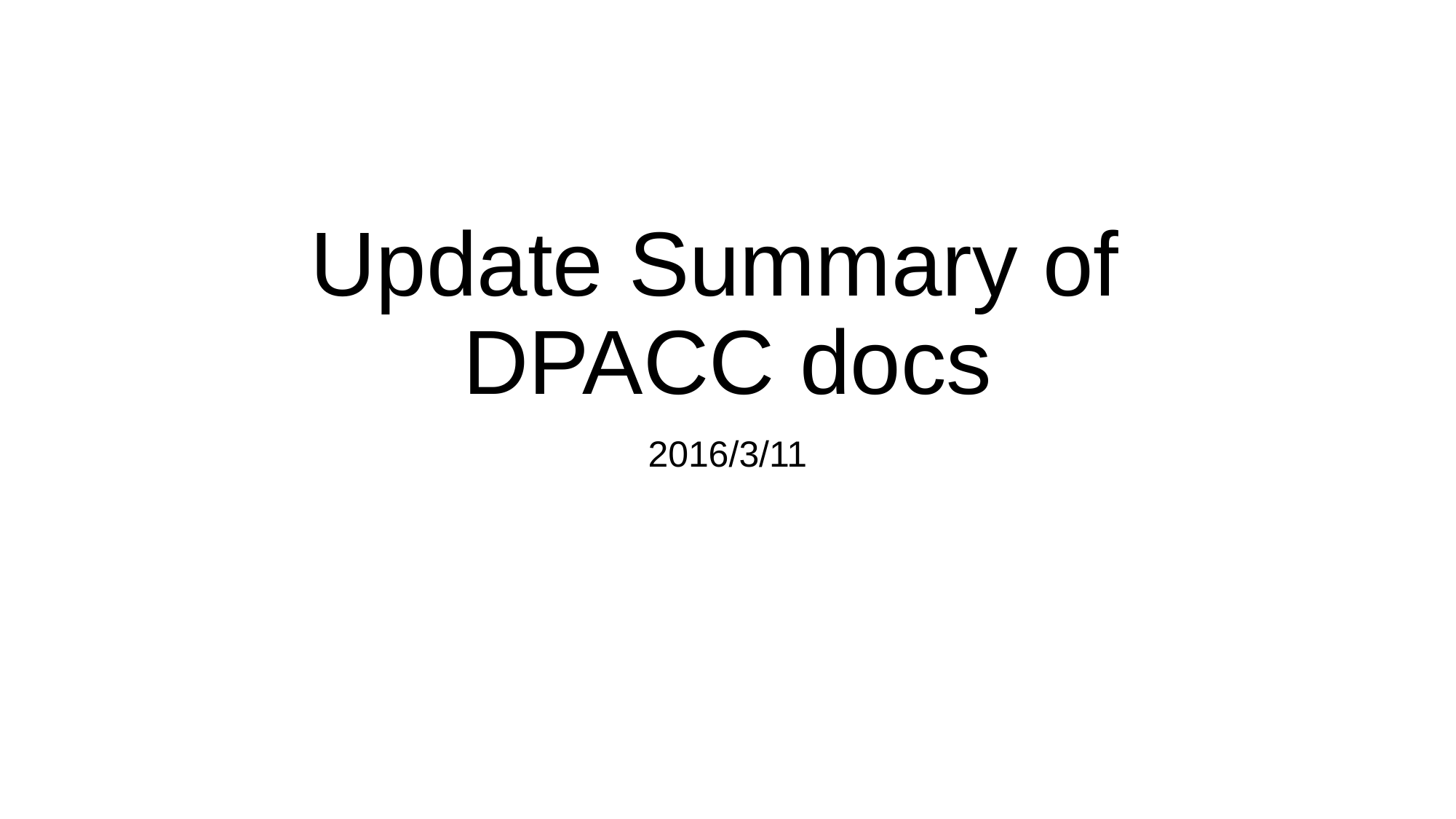

# Update Summary of DPACC docs
2016/3/11